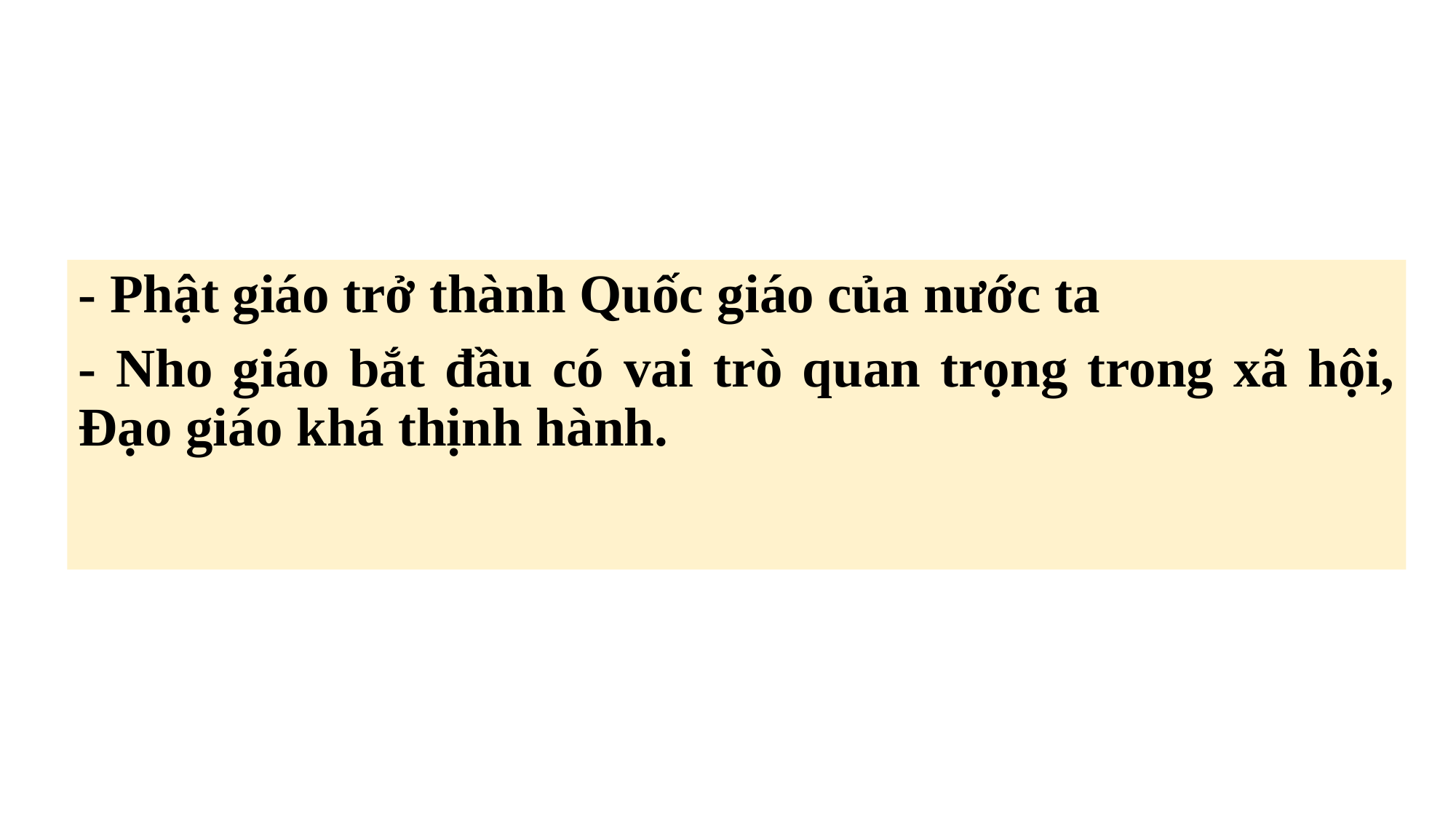

- Phật giáo trở thành Quốc giáo của nước ta
- Nho giáo bắt đầu có vai trò quan trọng trong xã hội, Đạo giáo khá thịnh hành.